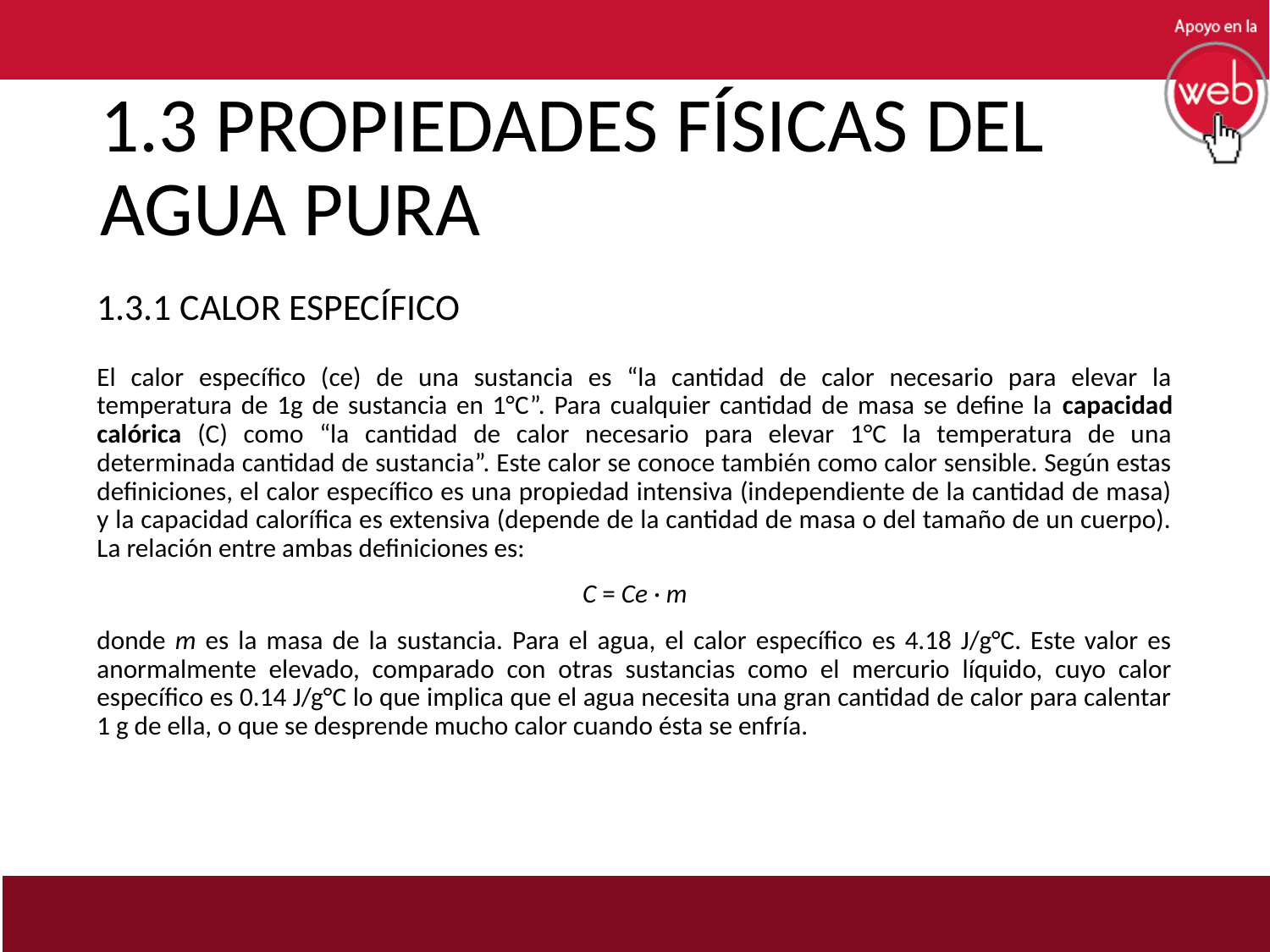

# 1.3 PROPIEDADES FÍSICAS DEL AGUA PURA
1.3.1 CALOR ESPECÍFICO
El calor específico (ce) de una sustancia es “la cantidad de calor necesario para elevar la temperatura de 1g de sustancia en 1°C”. Para cualquier cantidad de masa se define la capacidad calórica (C) como “la cantidad de calor necesario para elevar 1°C la temperatura de una determinada cantidad de sustancia”. Este calor se conoce también como calor sensible. Según estas definiciones, el calor específico es una propiedad intensiva (independiente de la cantidad de masa) y la capacidad calorífica es extensiva (depende de la cantidad de masa o del tamaño de un cuerpo). La relación entre ambas definiciones es:
C = Ce · m
donde m es la masa de la sustancia. Para el agua, el calor específico es 4.18 J/g°C. Este valor es anormalmente elevado, comparado con otras sustancias como el mercurio líquido, cuyo calor específico es 0.14 J/g°C lo que implica que el agua necesita una gran cantidad de calor para calentar 1 g de ella, o que se desprende mucho calor cuando ésta se enfría.